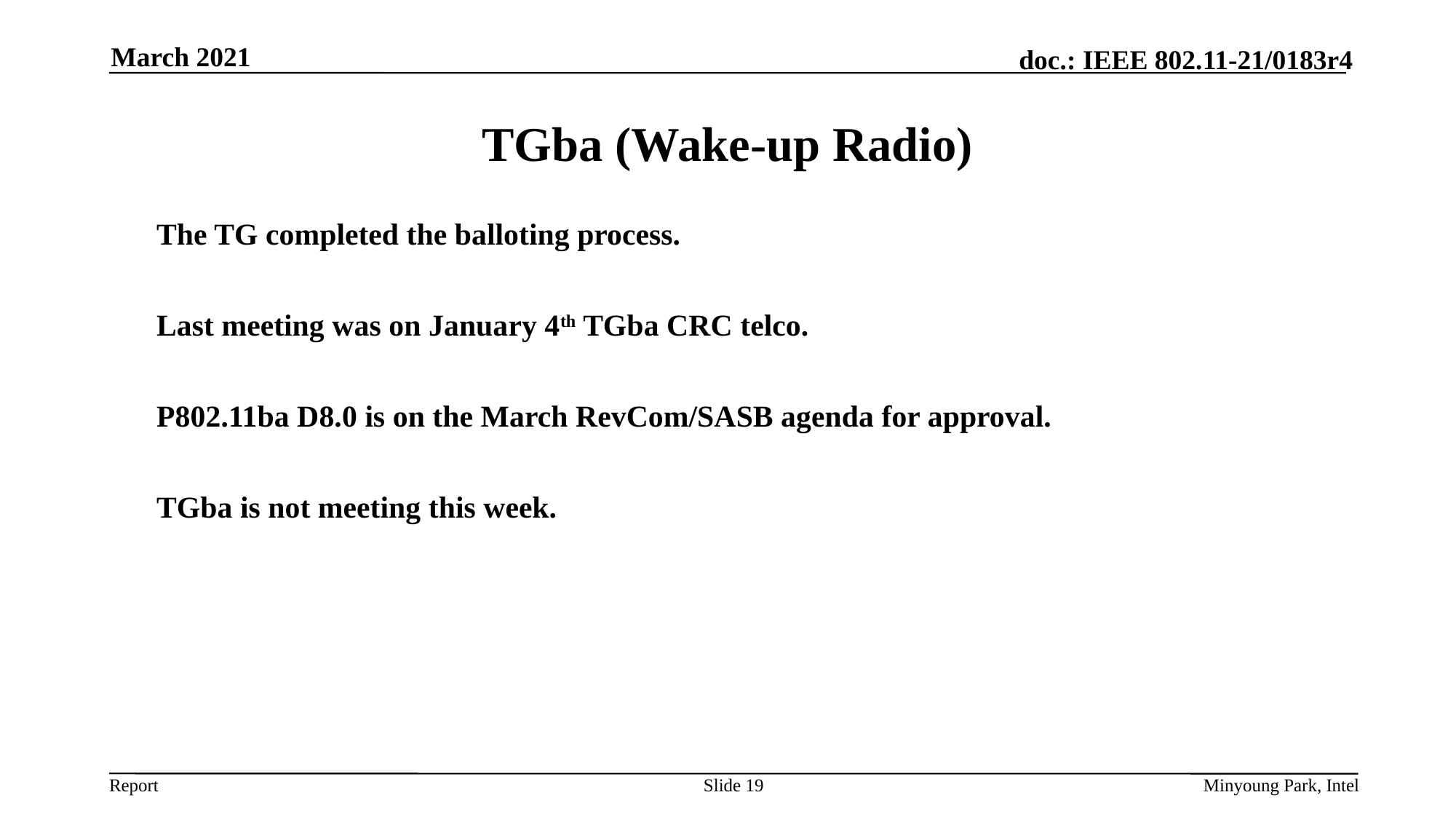

March 2021
# TGba (Wake-up Radio)
The TG completed the balloting process.

Last meeting was on January 4th TGba CRC telco.

P802.11ba D8.0 is on the March RevCom/SASB agenda for approval.

TGba is not meeting this week.

Slide 19
Minyoung Park, Intel